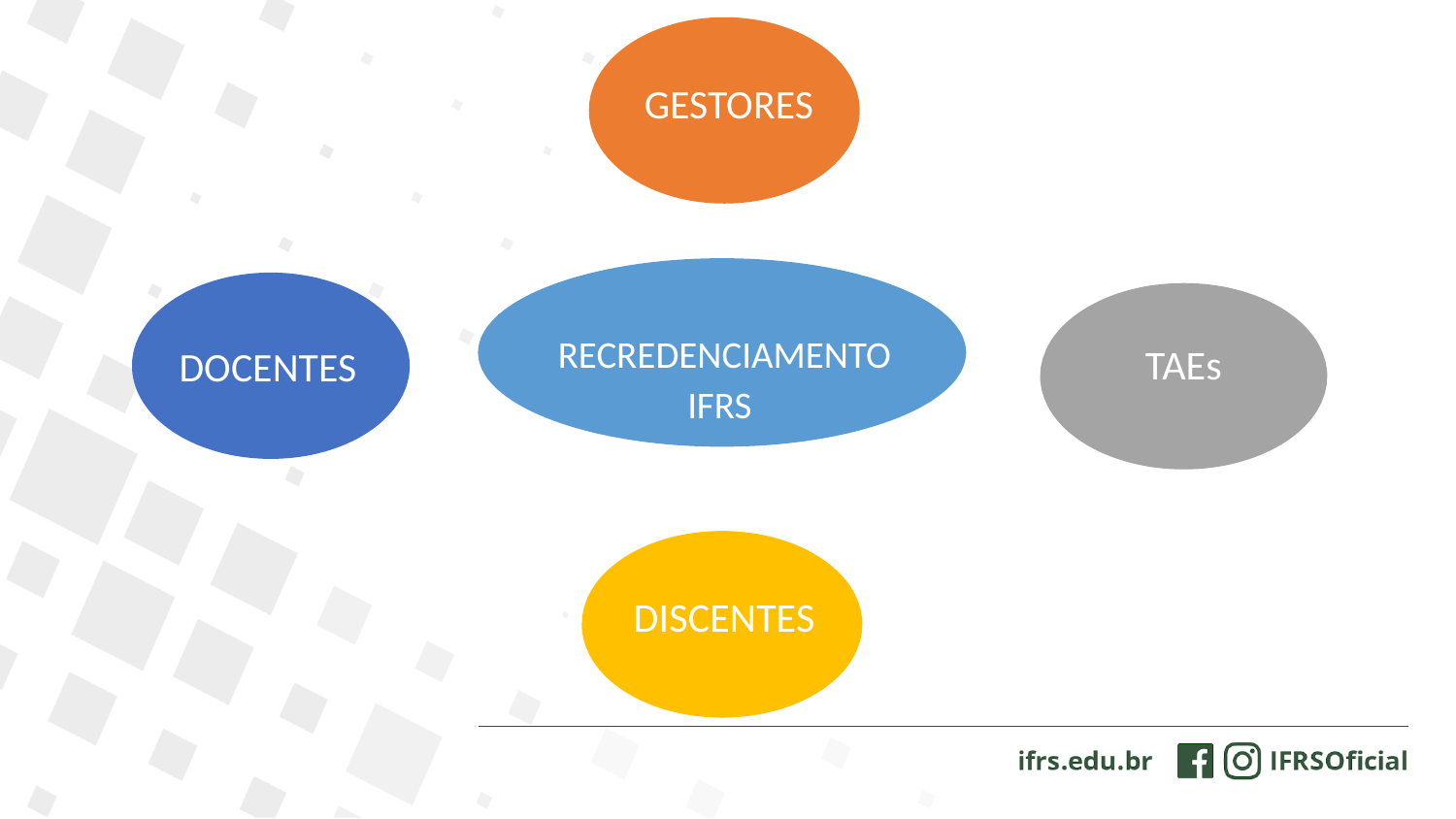

RECREDENCIAMENTO INSTITUCIONAL
GESTORES
# GESTORES

RECREDENCIAMENTO IFRS
TAEs
DOCENTES

DISCENTES